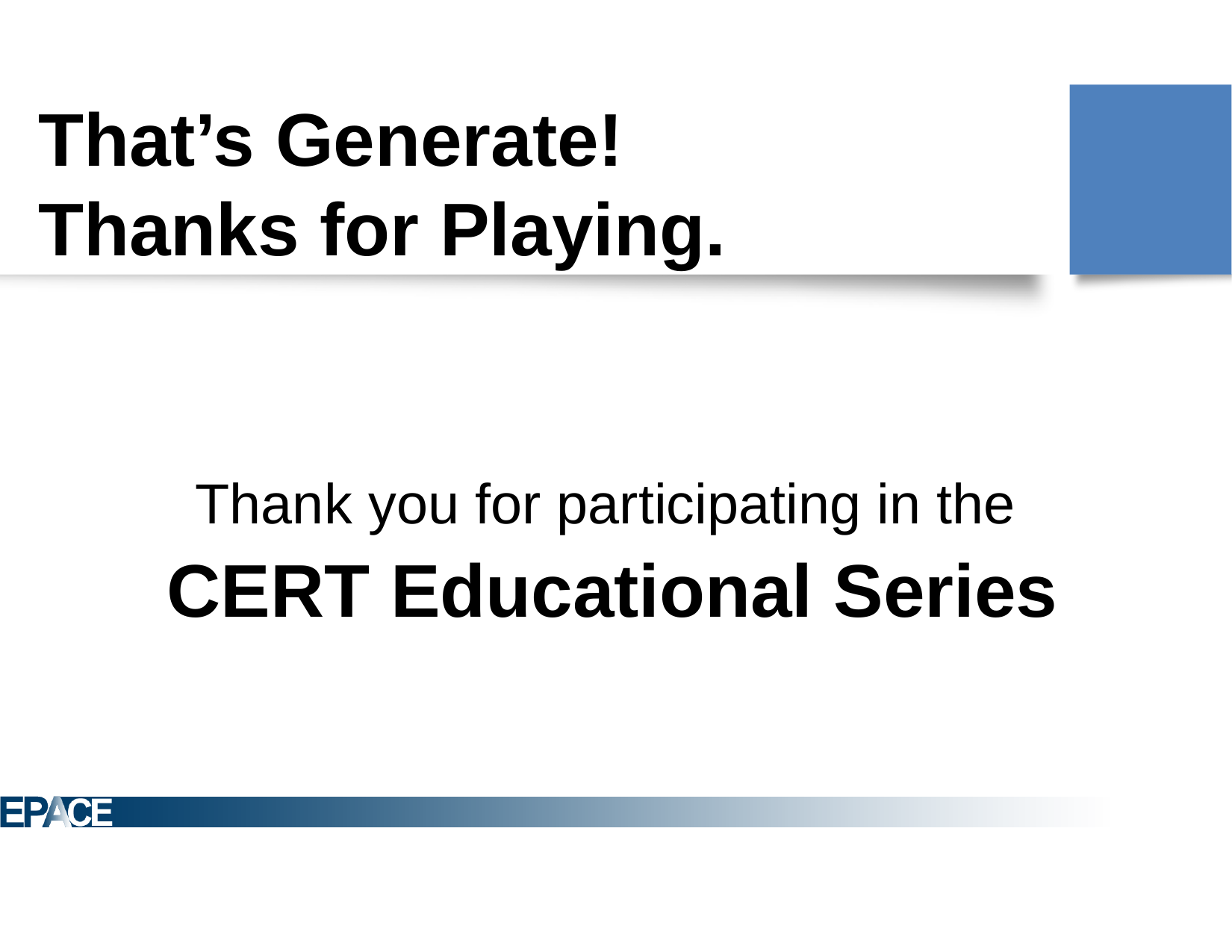

# That’s Generate! Thanks for Playing.
Thank you for participating in the
CERT Educational Series